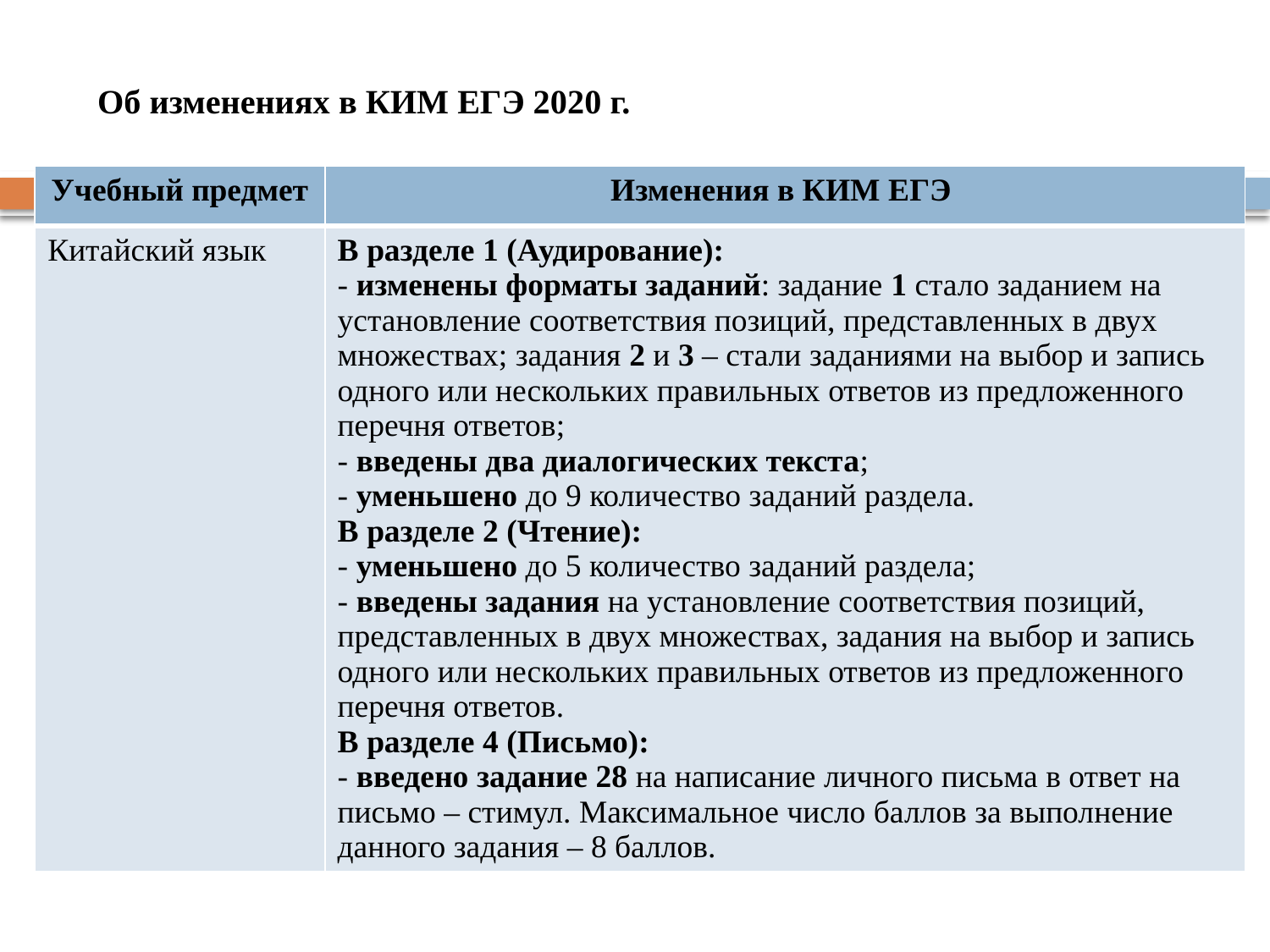

# Об изменениях в КИМ ЕГЭ 2020 г.
| Учебный предмет | Изменения в КИМ ЕГЭ |
| --- | --- |
| Китайский язык | В разделе 1 (Аудирование): - изменены форматы заданий: задание 1 стало заданием на установление соответствия позиций, представленных в двух множествах; задания 2 и 3 – стали заданиями на выбор и запись одного или нескольких правильных ответов из предложенного перечня ответов; - введены два диалогических текста; - уменьшено до 9 количество заданий раздела. В разделе 2 (Чтение): - уменьшено до 5 количество заданий раздела; - введены задания на установление соответствия позиций, представленных в двух множествах, задания на выбор и запись одного или нескольких правильных ответов из предложенного перечня ответов. В разделе 4 (Письмо): - введено задание 28 на написание личного письма в ответ на письмо – стимул. Максимальное число баллов за выполнение данного задания – 8 баллов. |